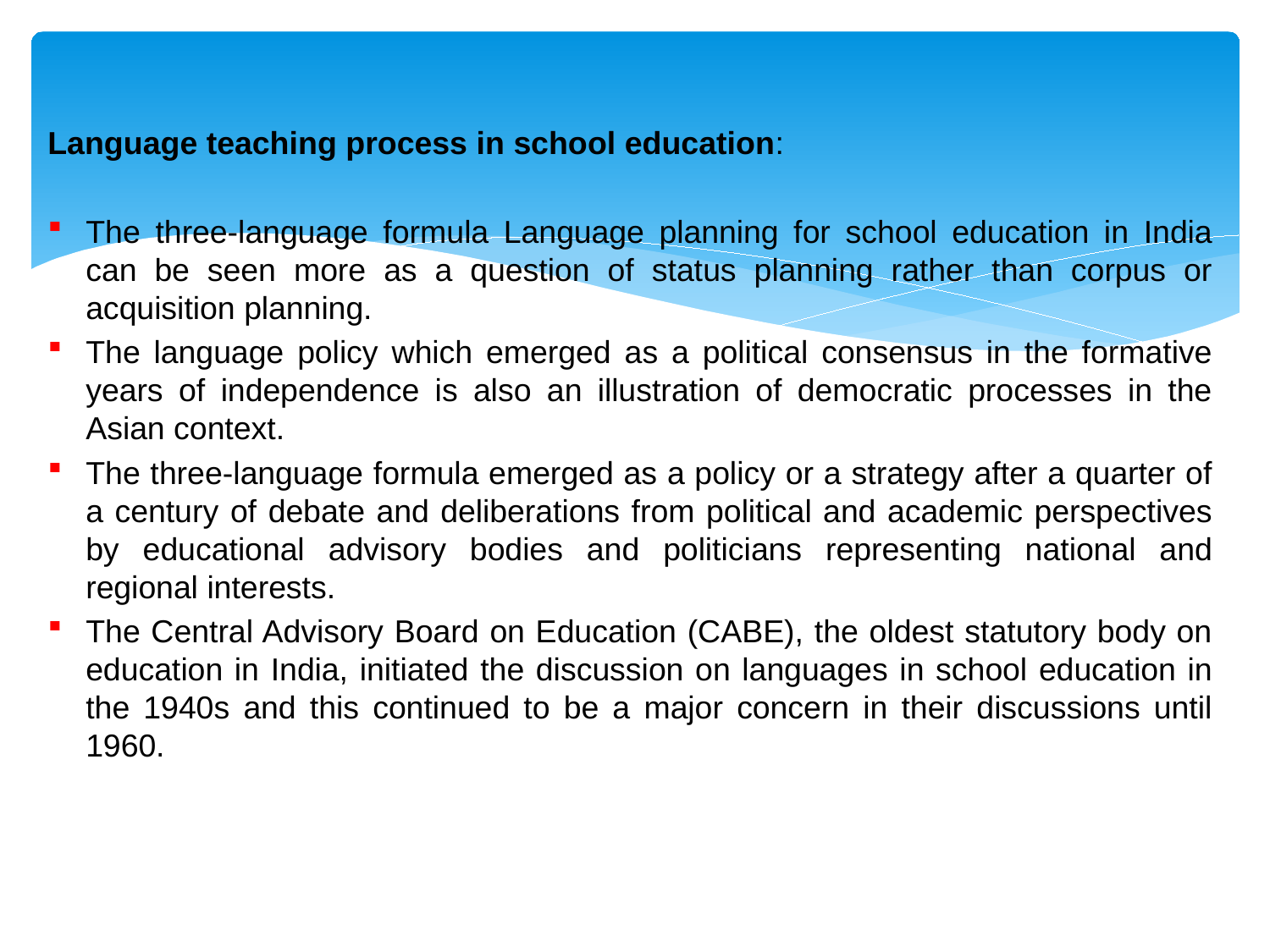

Language teaching process in school education:

The three-language formula Language planning for school education in India can be seen more as a question of status planning rather than corpus or acquisition planning.
The language policy which emerged as a political consensus in the formative years of independence is also an illustration of democratic processes in the Asian context.
The three-language formula emerged as a policy or a strategy after a quarter of a century of debate and deliberations from political and academic perspectives by educational advisory bodies and politicians representing national and regional interests.
The Central Advisory Board on Education (CABE), the oldest statutory body on education in India, initiated the discussion on languages in school education in the 1940s and this continued to be a major concern in their discussions until 1960.